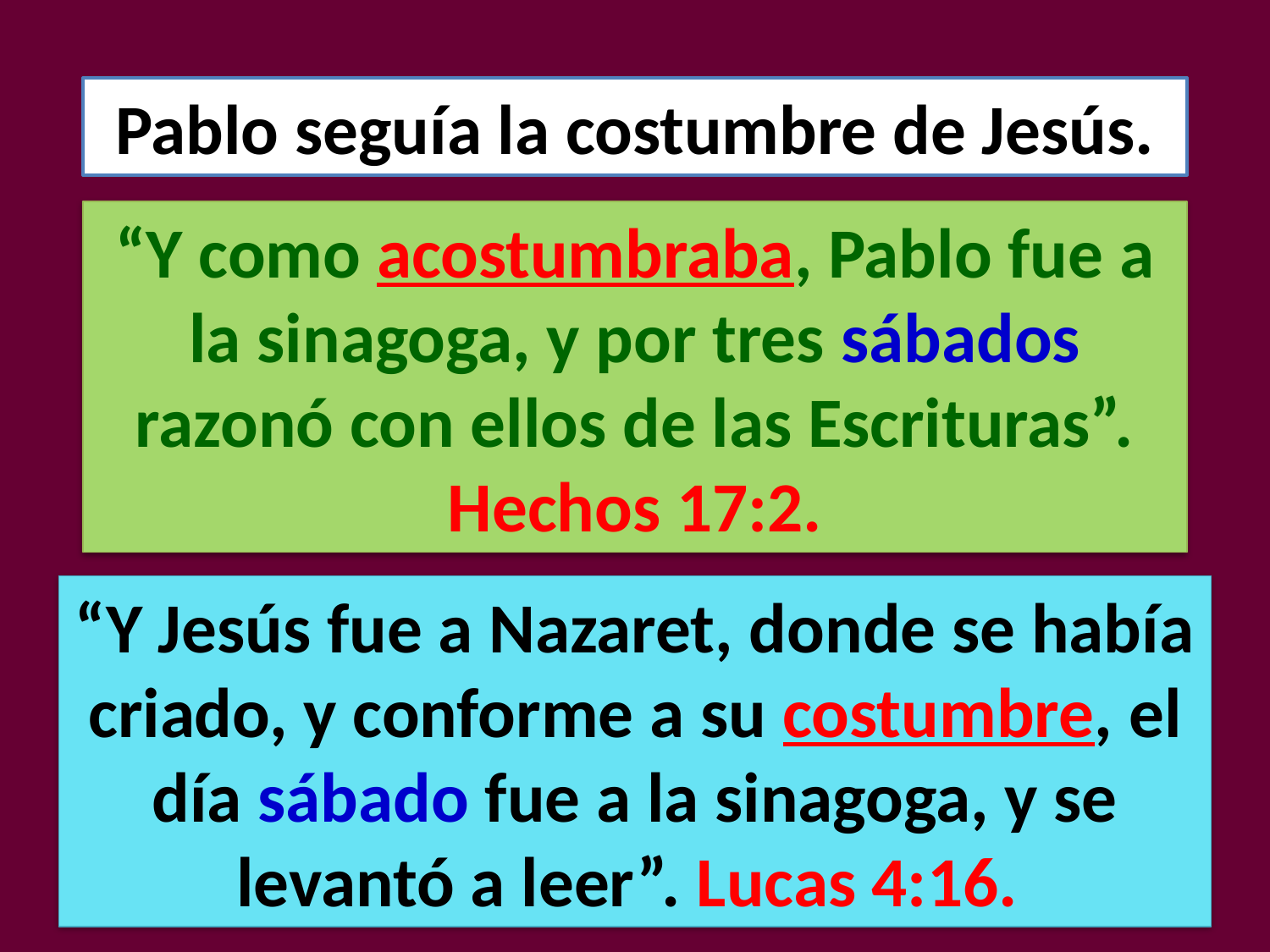

Pablo seguía la costumbre de Jesús.
“Y como acostumbraba, Pablo fue a la sinagoga, y por tres sábados razonó con ellos de las Escrituras”.
 Hechos 17:2.
“Y Jesús fue a Nazaret, donde se había criado, y conforme a su costumbre, el día sábado fue a la sinagoga, y se levantó a leer”. Lucas 4:16.
16